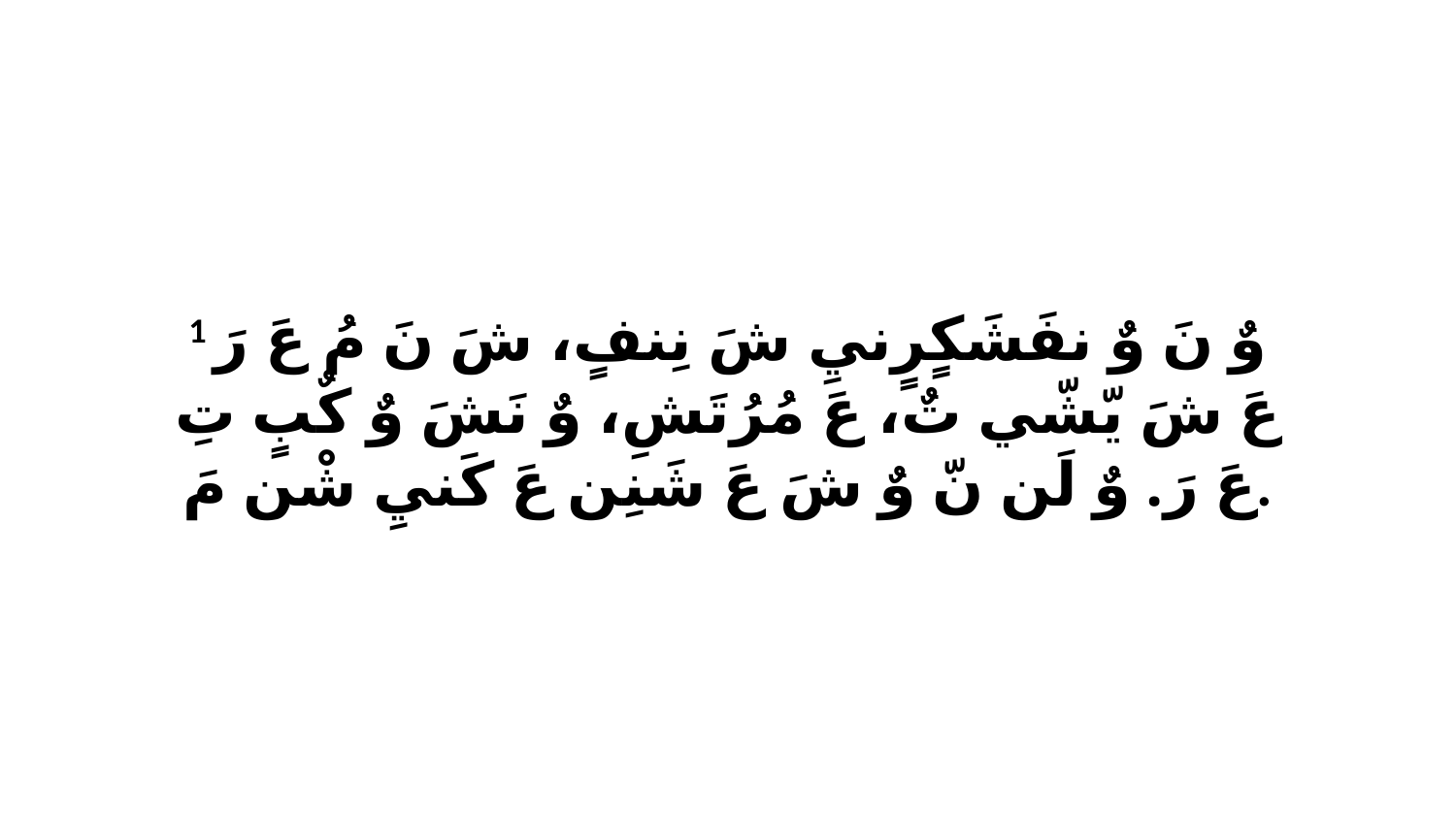

1 وٌ نَ وٌ نفَشَكٍرٍنيِ شَ نِنفٍ، شَ نَ مُ عَ رَ عَ شَ يّشّي تٌ، عَ مُرُتَشِ، وٌ نَشَ وٌ كٌبٍ تِ عَ رَ. وٌ لَن نّ وٌ شَ عَ شَنِن عَ كَنيِ شْن مَ.